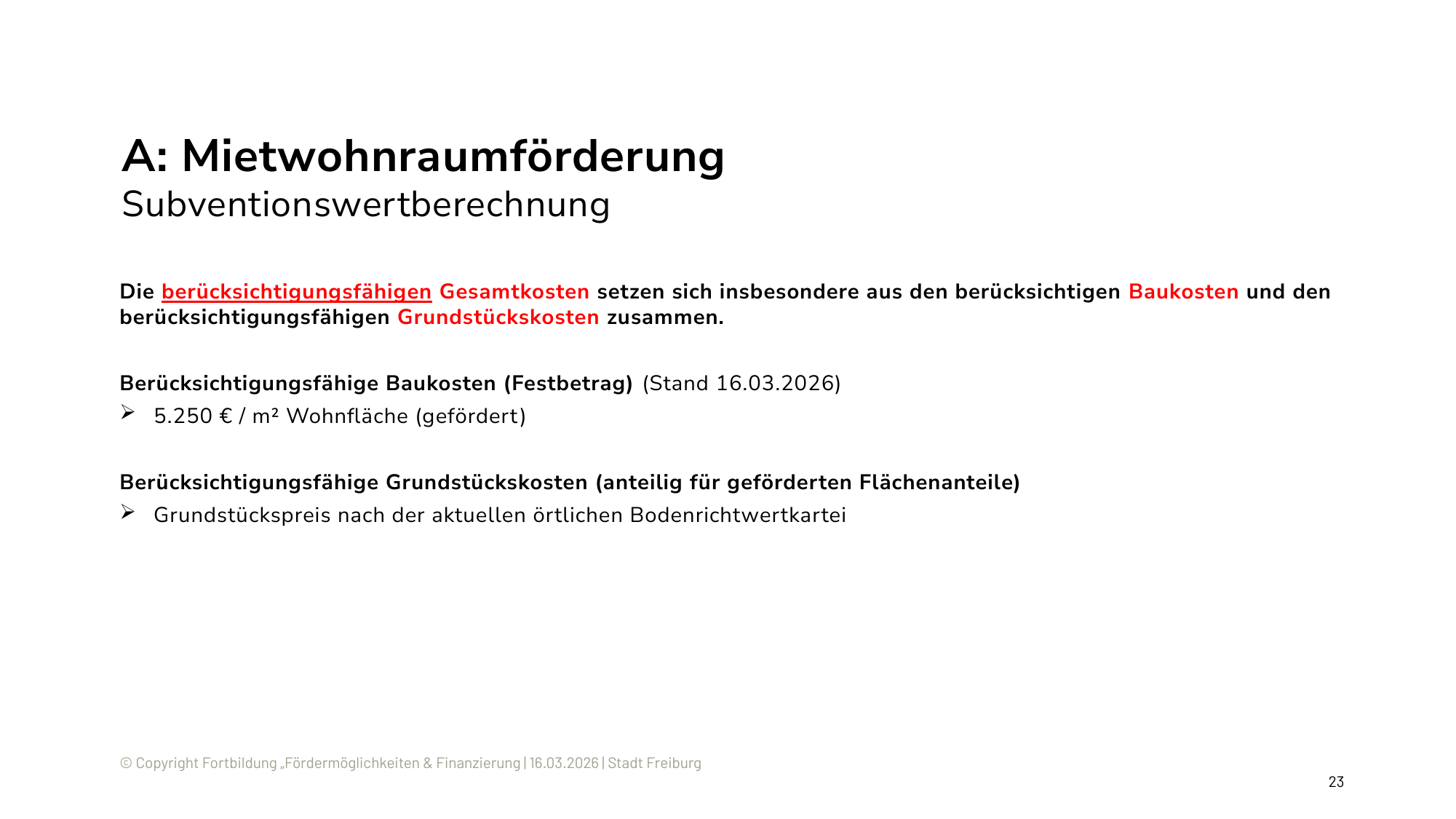

# A: Mietwohnraumförderung Subventionswertberechnung
Die berücksichtigungsfähigen Gesamtkosten setzen sich insbesondere aus den berücksichtigen Baukosten und den berücksichtigungsfähigen Grundstückskosten zusammen.

Berücksichtigungsfähige Baukosten (Festbetrag) (Stand 16.03.2026)
5.250 € / m² Wohnfläche (gefördert)

Berücksichtigungsfähige Grundstückskosten (anteilig für geförderten Flächenanteile)
Grundstückspreis nach der aktuellen örtlichen Bodenrichtwertkartei

© Copyright Fortbildung „Fördermöglichkeiten & Finanzierung | 16.03.2026 | Stadt Freiburg
23